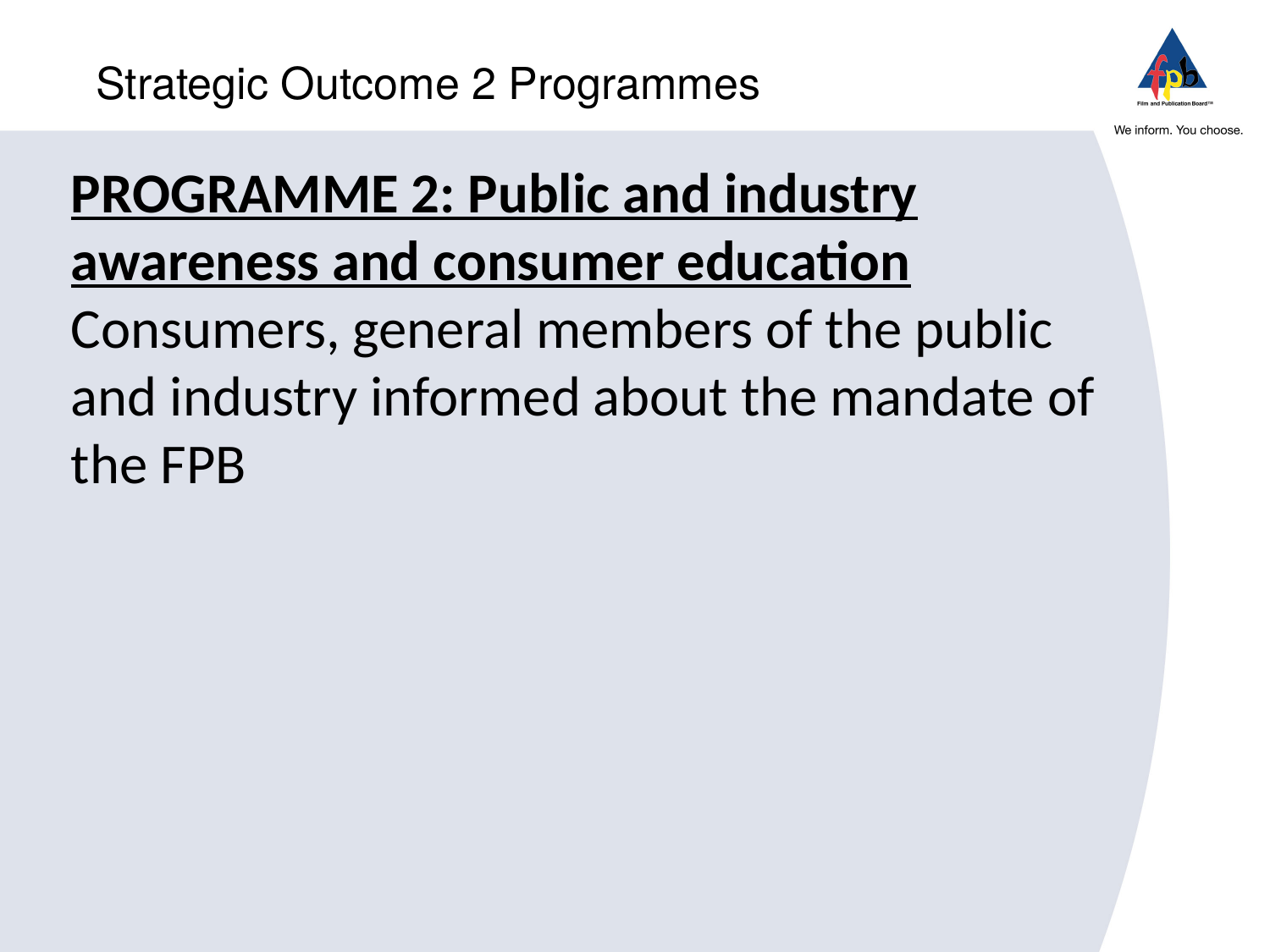

# Strategic Outcome 2 Programmes
PROGRAMME 2: Public and industry awareness and consumer education
Consumers, general members of the public and industry informed about the mandate of the FPB